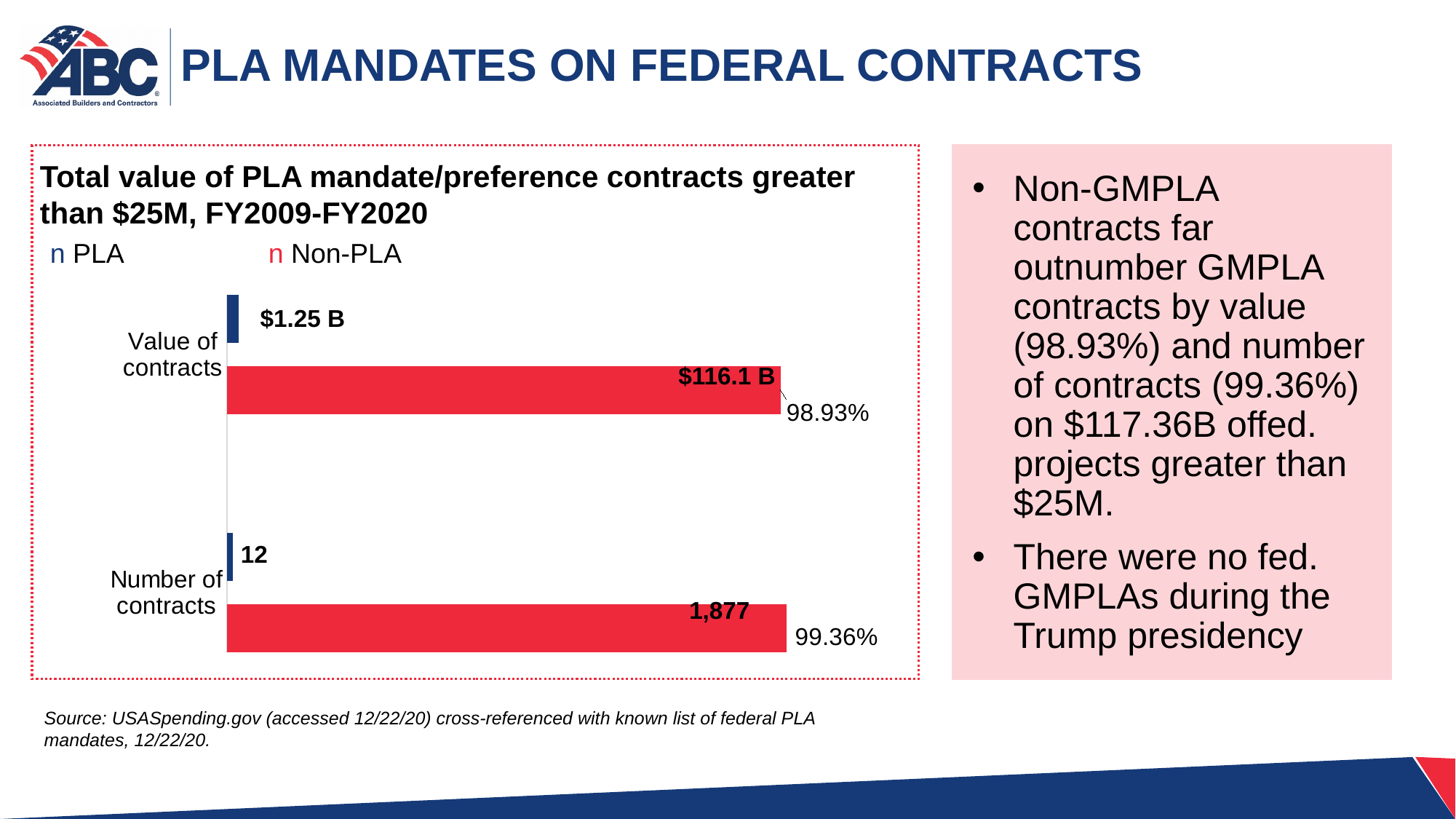

PLA MANDATES ON FEDERAL CONTRACTS

Total value of PLA mandate/preference contracts greater than $25M, FY2009-FY2020
Non-GMPLA contracts far outnumber GMPLA contracts by value (98.93%) and number of contracts (99.36%) on $117.36B offed. projects greater than $25M.
There were no fed. GMPLAs during the Trump presidency

### Chart

| Category | Non-PLA | PLA |
|---|---|---|
| Number of contracts | 0.99 | 0.01 |
|  | None | None |
| Value of contracts | 0.98 | 0.02 |
$1.25 B
$116.1 B
12
1,877
n PLA 		n Non-PLA
Source: USASpending.gov (accessed 12/22/20) cross-referenced with known list of federal PLA mandates, 12/22/20.